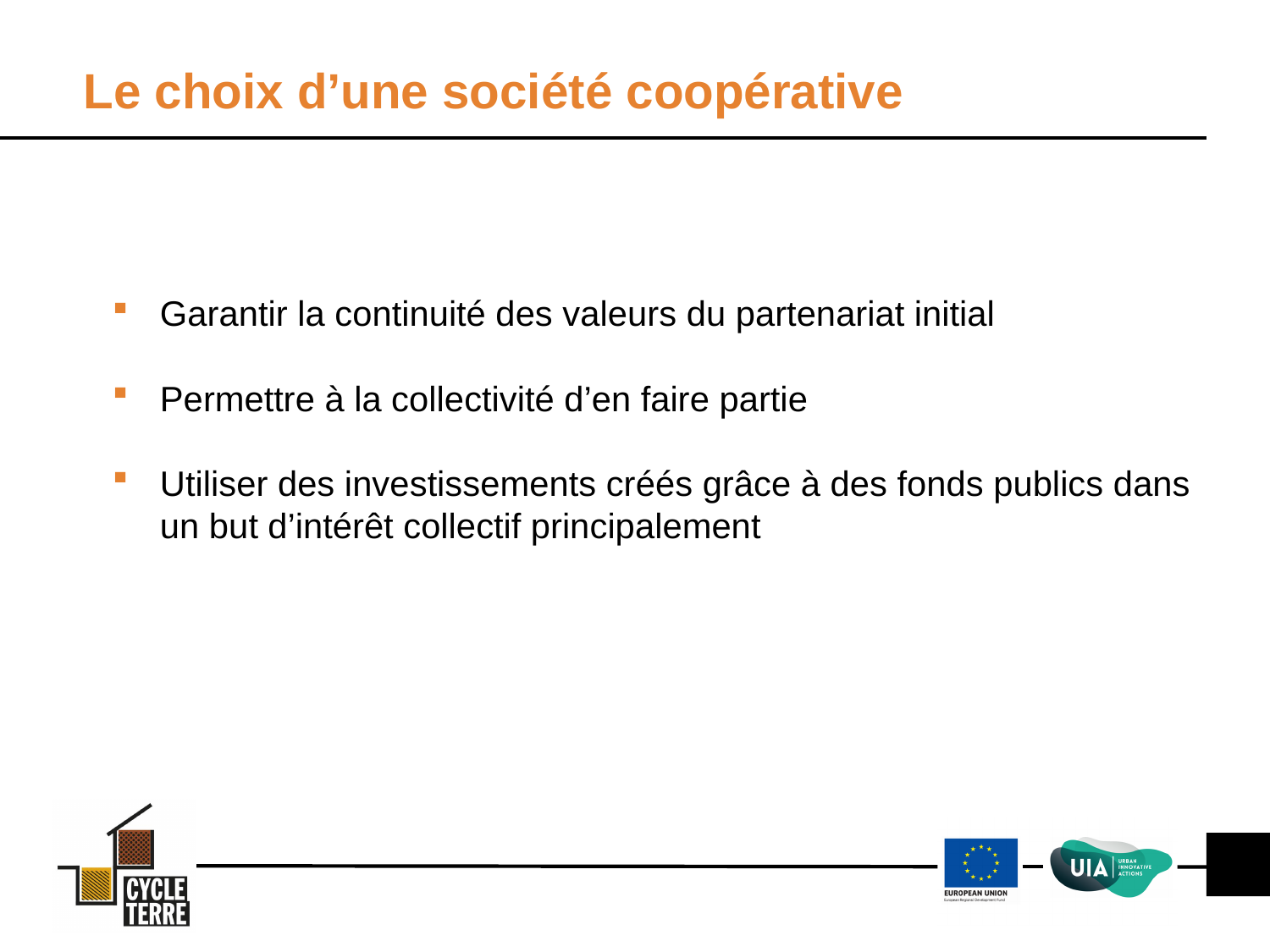

Le choix d’une société coopérative
Garantir la continuité des valeurs du partenariat initial

Permettre à la collectivité d’en faire partie

Utiliser des investissements créés grâce à des fonds publics dans un but d’intérêt collectif principalement